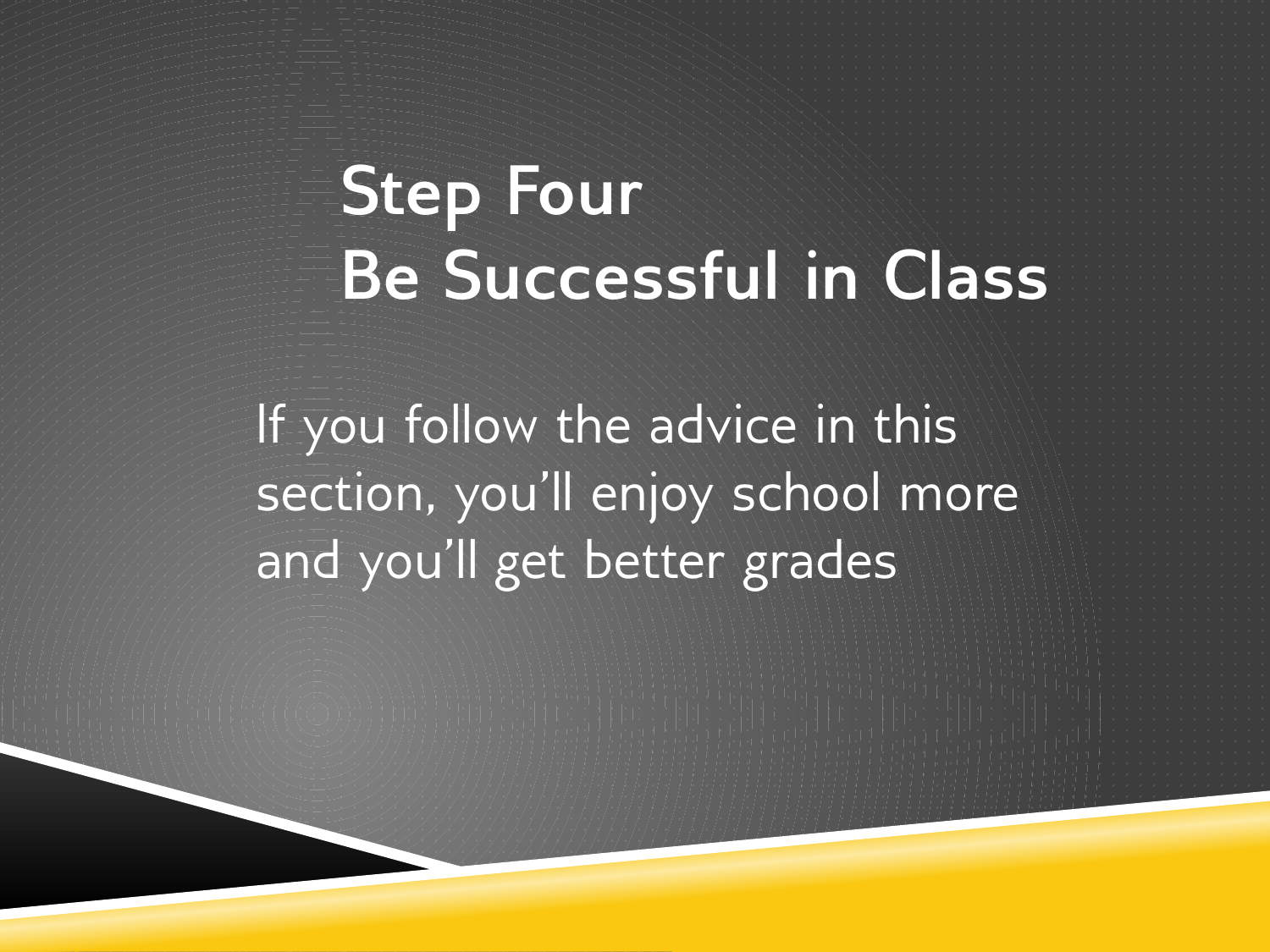

Step Four
Be Successful in Class
If you follow the advice in this section, you’ll enjoy school more and you’ll get better grades